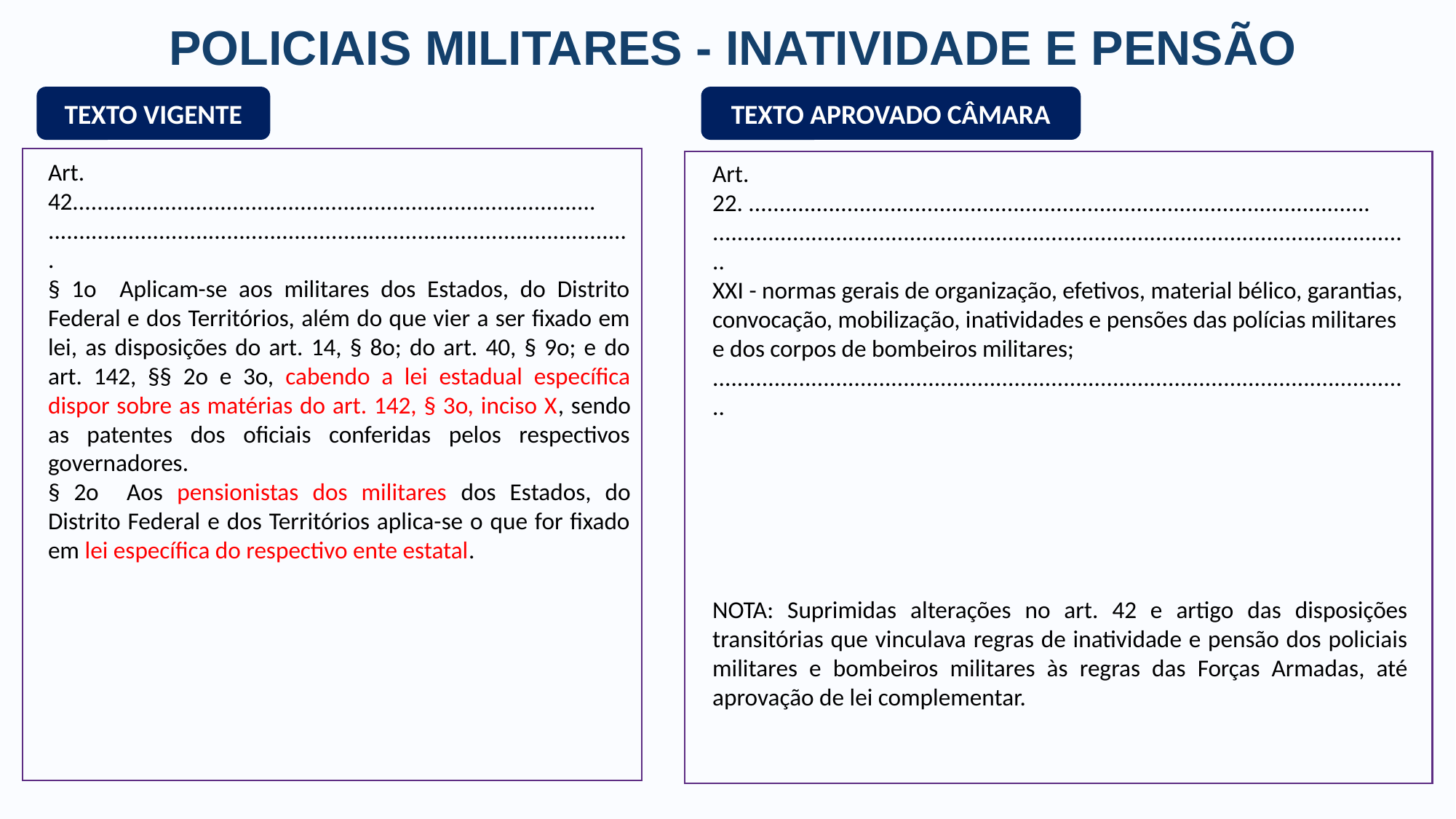

POLICIAIS MILITARES - INATIVIDADE E PENSÃO
TEXTO VIGENTE
TEXTO APROVADO CÂMARA

Art. 42.....................................................................................
...............................................................................................
§ 1o  Aplicam-se aos militares dos Estados, do Distrito Federal e dos Territórios, além do que vier a ser fixado em lei, as disposições do art. 14, § 8o; do art. 40, § 9o; e do art. 142, §§ 2o e 3o, cabendo a lei estadual específica dispor sobre as matérias do art. 142, § 3o, inciso X, sendo as patentes dos oficiais conferidas pelos respectivos governadores.
§ 2o  Aos pensionistas dos militares dos Estados, do Distrito Federal e dos Territórios aplica-se o que for fixado em lei específica do respectivo ente estatal.

Art. 22. .....................................................................................................
..................................................................................................................
XXI - normas gerais de organização, efetivos, material bélico, garantias, convocação, mobilização, inatividades e pensões das polícias militares e dos corpos de bombeiros militares;
..................................................................................................................

NOTA: Suprimidas alterações no art. 42 e artigo das disposições transitórias que vinculava regras de inatividade e pensão dos policiais militares e bombeiros militares às regras das Forças Armadas, até aprovação de lei complementar.